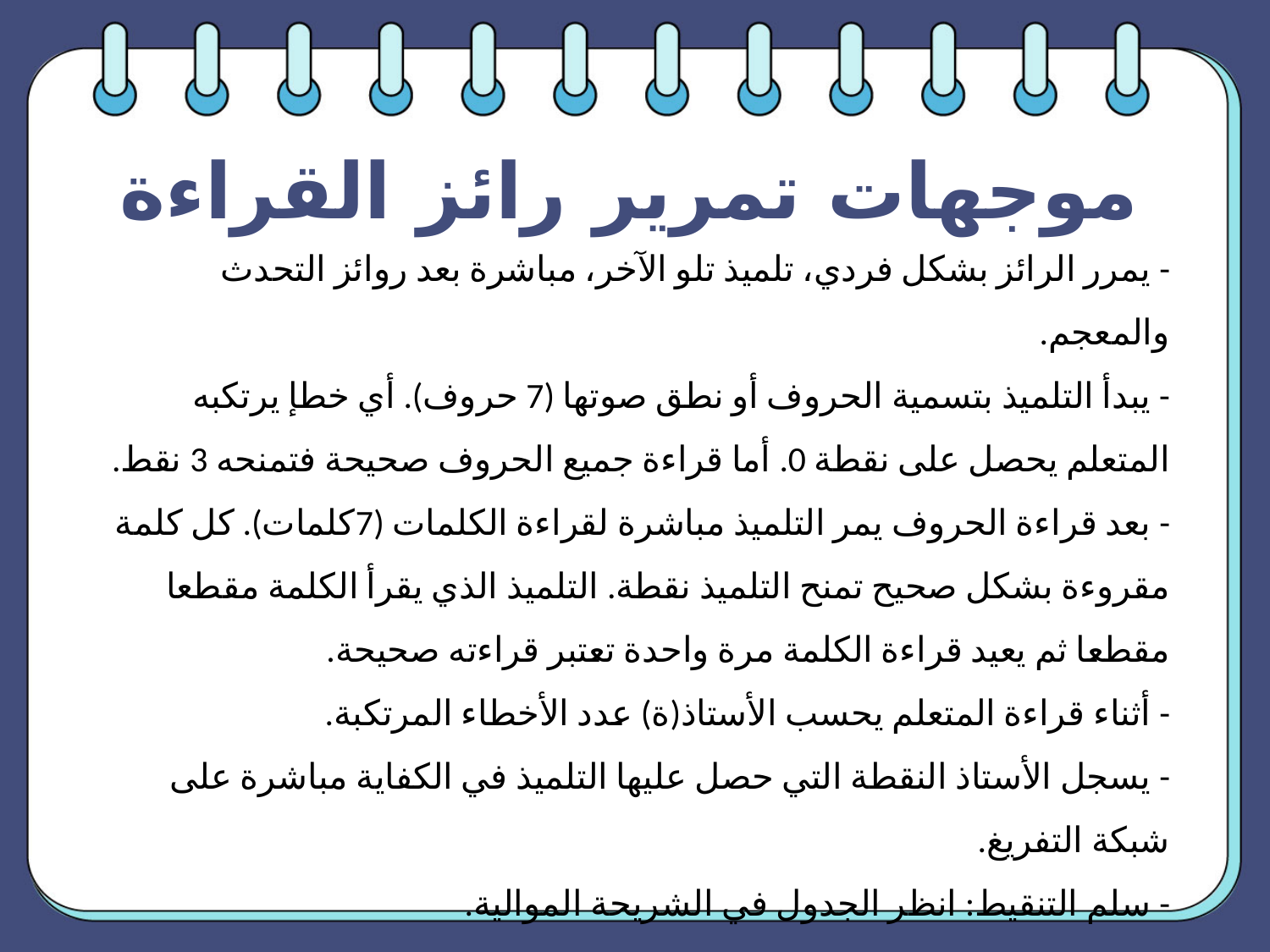

موجهات تمرير رائز القراءة
# - يمرر الرائز بشكل فردي، تلميذ تلو الآخر، مباشرة بعد روائز التحدث والمعجم. - يبدأ التلميذ بتسمية الحروف أو نطق صوتها (7 حروف). أي خطإ يرتكبه المتعلم يحصل على نقطة 0. أما قراءة جميع الحروف صحيحة فتمنحه 3 نقط. - بعد قراءة الحروف يمر التلميذ مباشرة لقراءة الكلمات (7كلمات). كل كلمة مقروءة بشكل صحيح تمنح التلميذ نقطة. التلميذ الذي يقرأ الكلمة مقطعا مقطعا ثم يعيد قراءة الكلمة مرة واحدة تعتبر قراءته صحيحة. - أثناء قراءة المتعلم يحسب الأستاذ(ة) عدد الأخطاء المرتكبة. - يسجل الأستاذ النقطة التي حصل عليها التلميذ في الكفاية مباشرة على شبكة التفريغ. - سلم التنقيط: انظر الجدول في الشريحة الموالية.